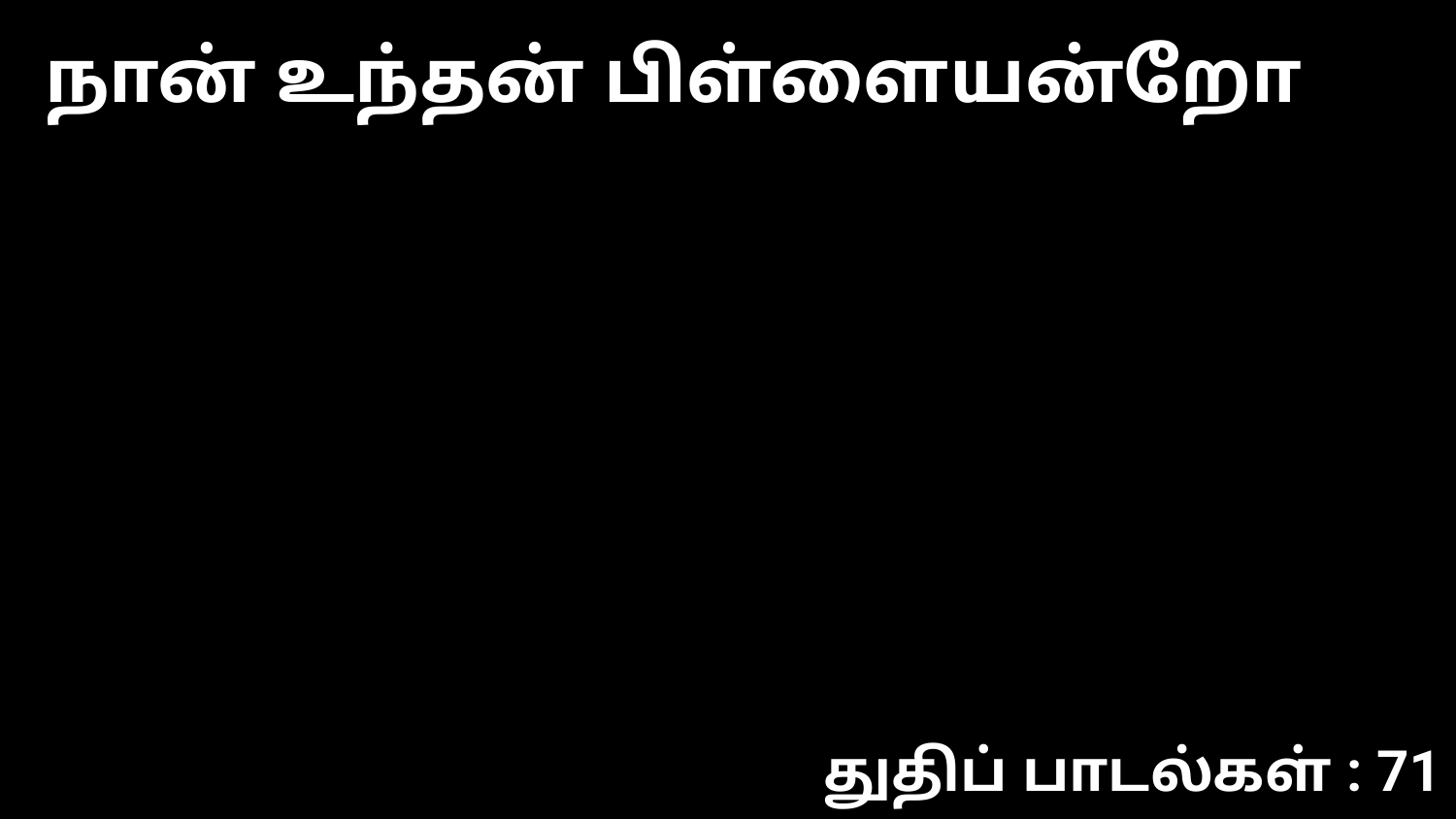

நான் உந்தன் பிள்ளையன்றோ
துதிப் பாடல்கள் : 71